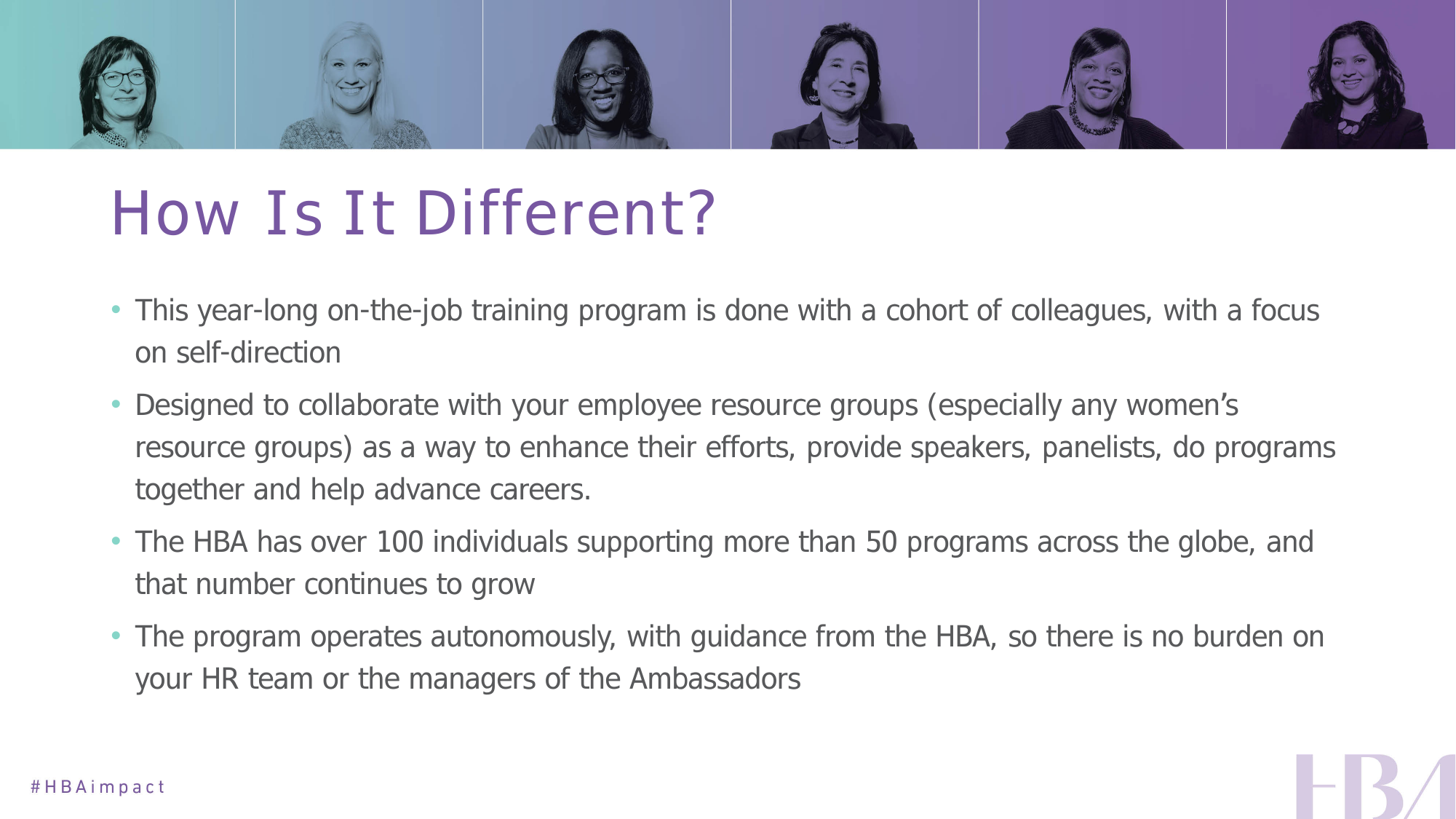

# How Is It Different?
This year-long on-the-job training program is done with a cohort of colleagues, with a focus on self-direction
Designed to collaborate with your employee resource groups (especially any women’s resource groups) as a way to enhance their efforts, provide speakers, panelists, do programs together and help advance careers.
The HBA has over 100 individuals supporting more than 50 programs across the globe, and that number continues to grow
The program operates autonomously, with guidance from the HBA, so there is no burden on your HR team or the managers of the Ambassadors